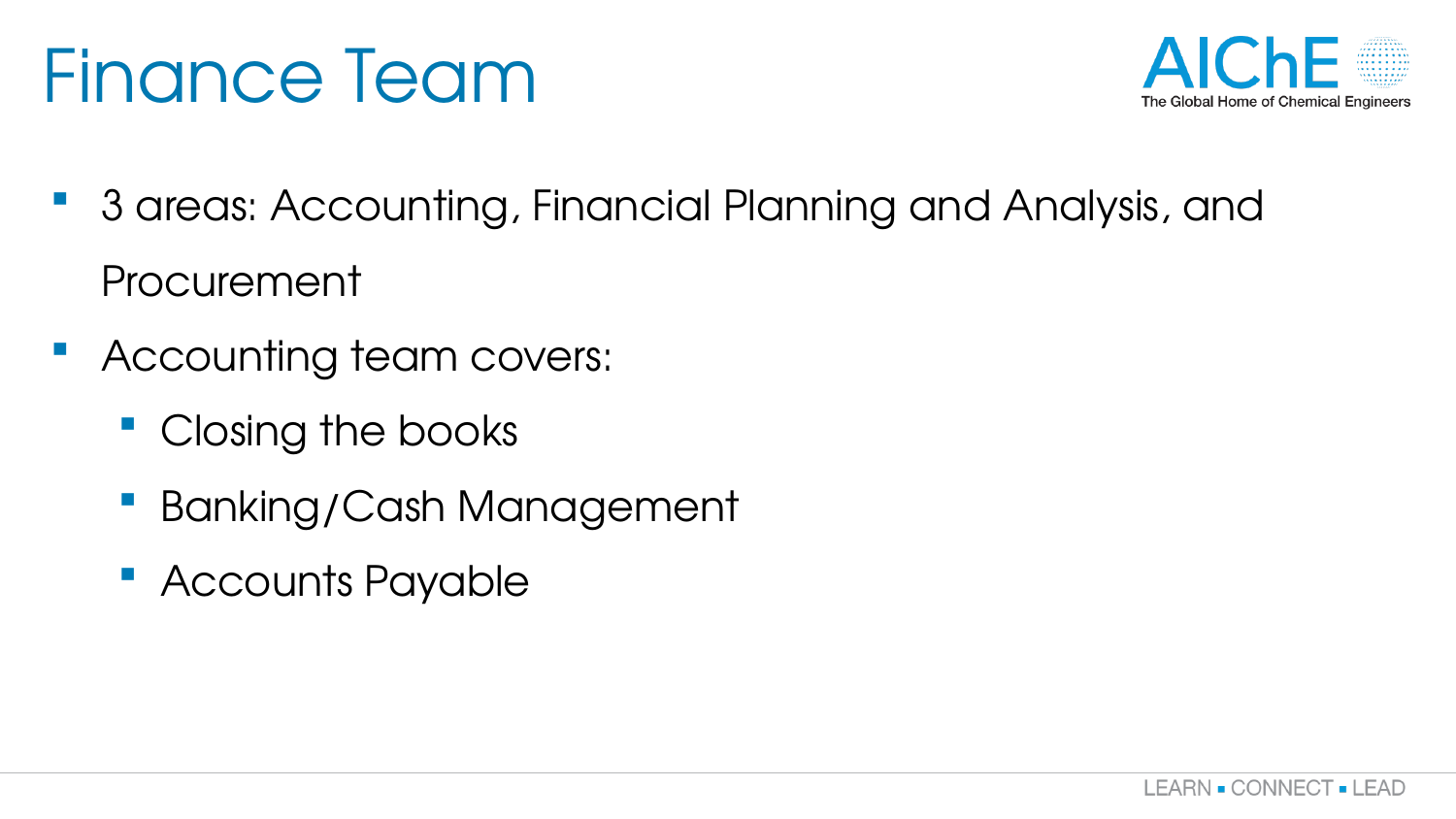

# Finance Team
3 areas: Accounting, Financial Planning and Analysis, and Procurement
Accounting team covers:
Closing the books
Banking/Cash Management
Accounts Payable